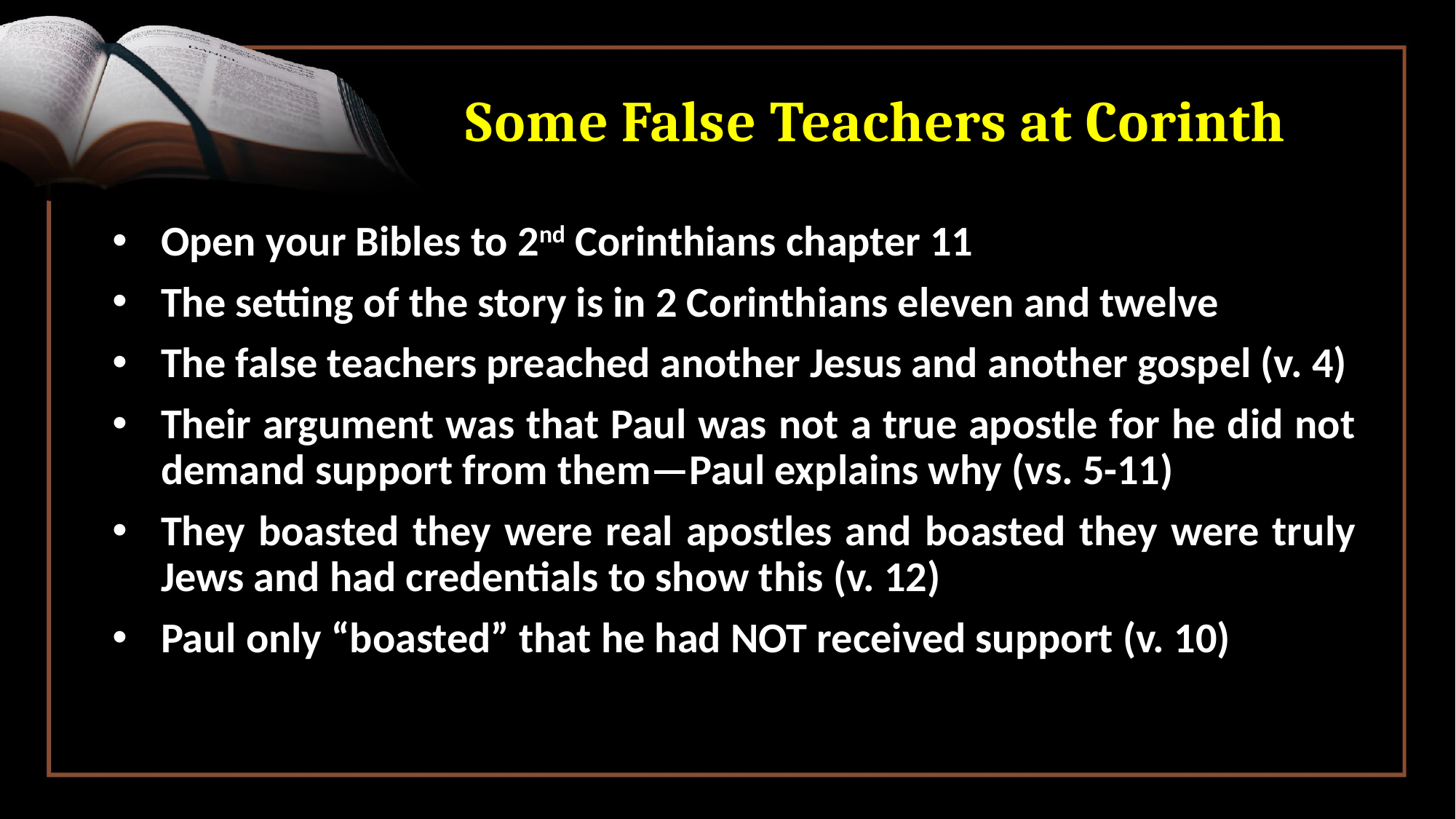

# Some False Teachers at Corinth
Open your Bibles to 2nd Corinthians chapter 11
The setting of the story is in 2 Corinthians eleven and twelve
The false teachers preached another Jesus and another gospel (v. 4)
Their argument was that Paul was not a true apostle for he did not demand support from them—Paul explains why (vs. 5-11)
They boasted they were real apostles and boasted they were truly Jews and had credentials to show this (v. 12)
Paul only “boasted” that he had NOT received support (v. 10)